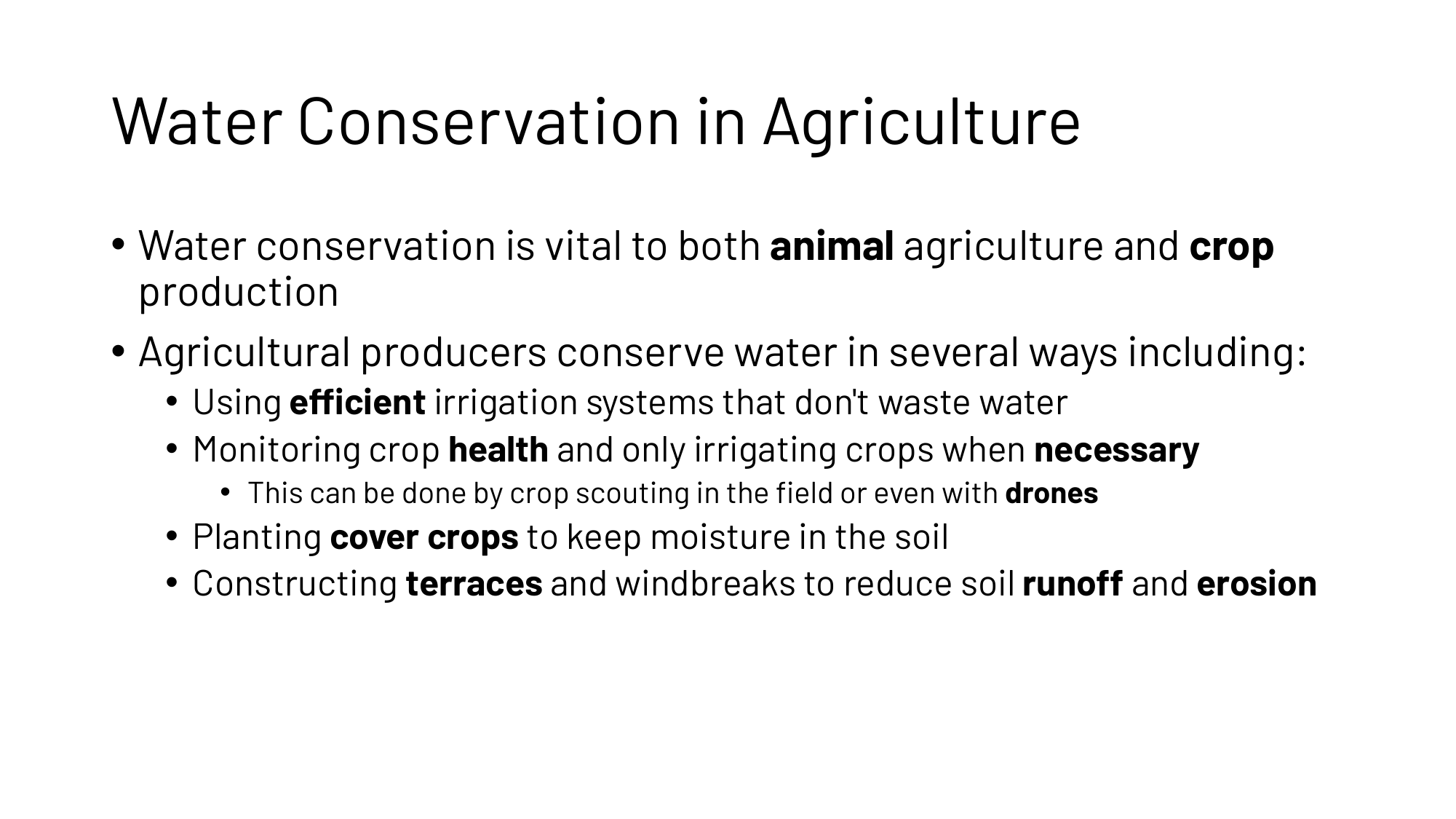

# Water Conservation in Agriculture
Water conservation is vital to both animal agriculture and crop production
Agricultural producers conserve water in several ways including:
Using efficient irrigation systems that don't waste water
Monitoring crop health and only irrigating crops when necessary
This can be done by crop scouting in the field or even with drones
Planting cover crops to keep moisture in the soil
Constructing terraces and windbreaks to reduce soil runoff and erosion